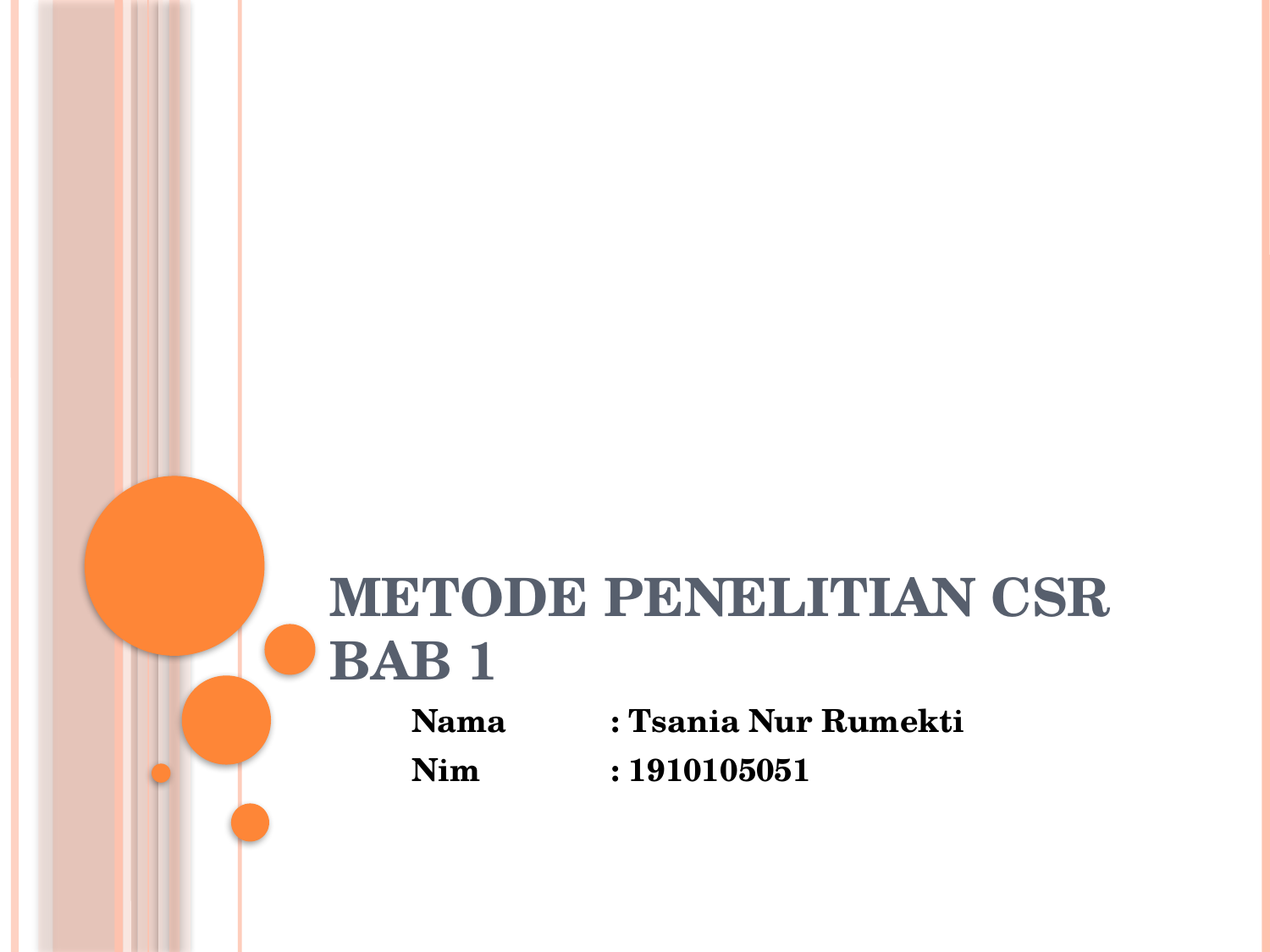

# METODE PENELITIAN CSR BAB 1
         Nama	   : Tsania Nur Rumekti
         Nim	   : 1910105051